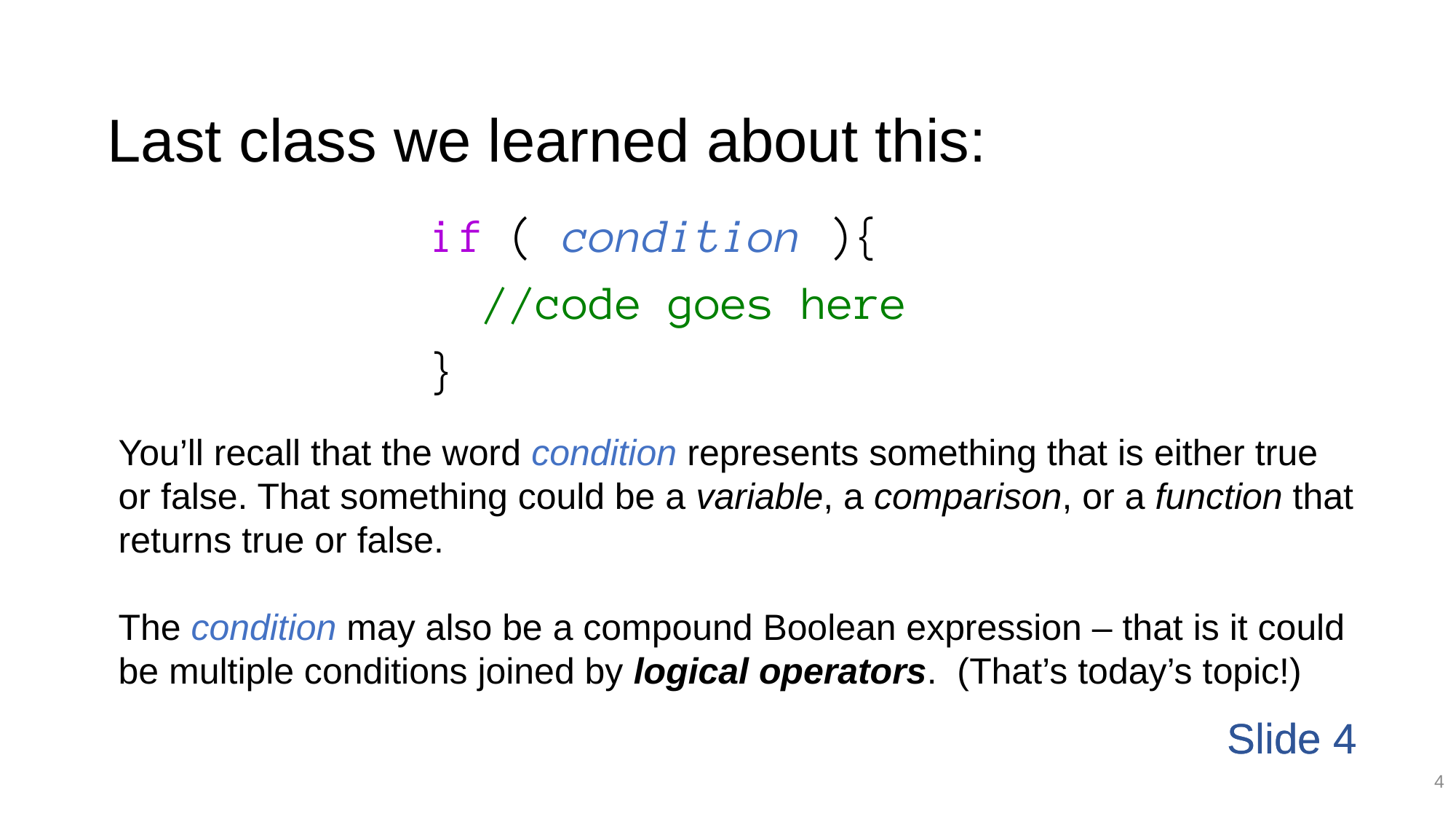

# Last class we learned about this:
  if ( condition ){
    //code goes here
  }

You’ll recall that the word condition represents something that is either true or false. That something could be a variable, a comparison, or a function that returns true or false.

The condition may also be a compound Boolean expression – that is it could be multiple conditions joined by logical operators.  (That’s today’s topic!)
Slide 4
4